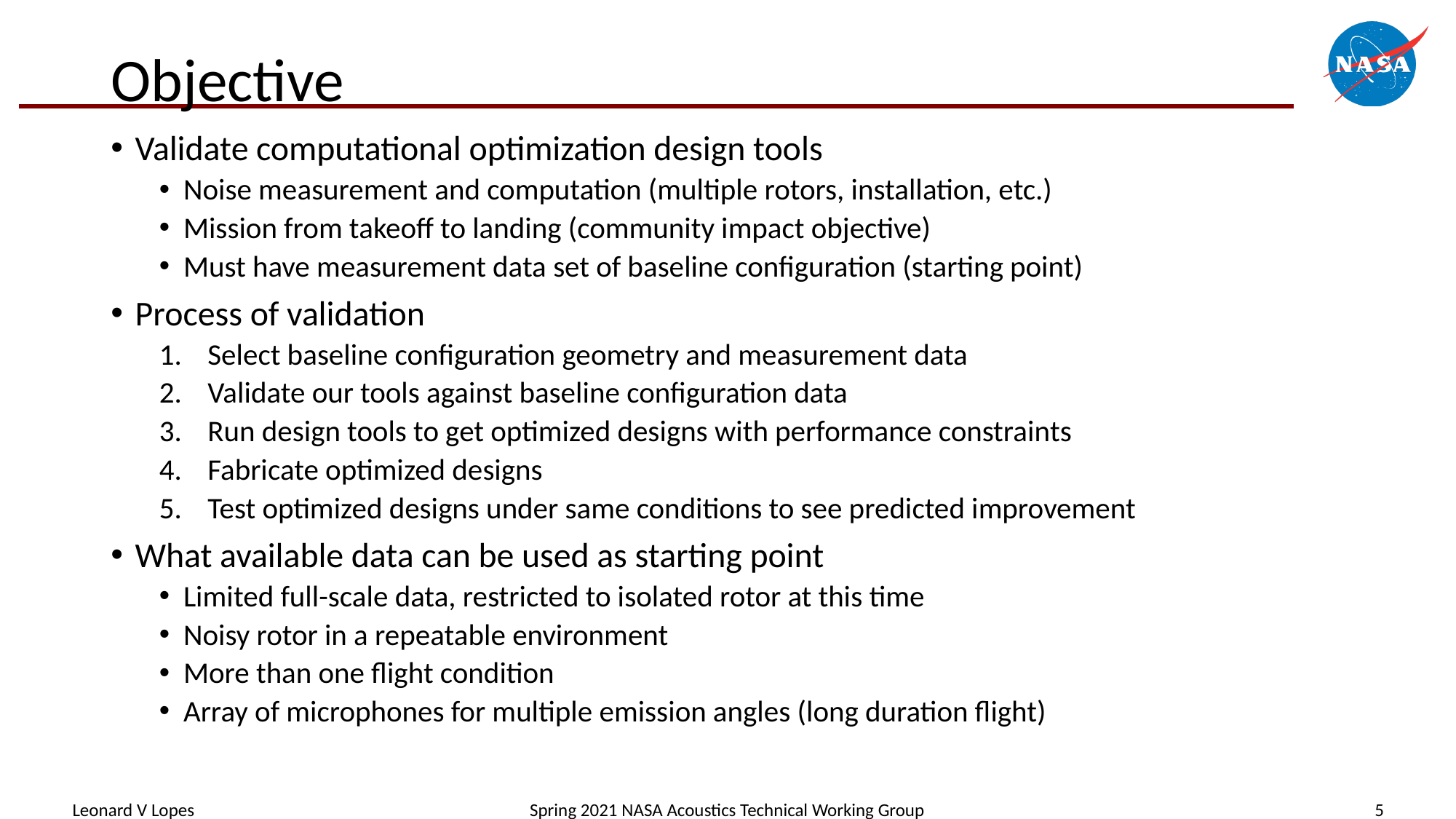

# Objective
Validate computational optimization design tools
Noise measurement and computation (multiple rotors, installation, etc.)
Mission from takeoff to landing (community impact objective)
Must have measurement data set of baseline configuration (starting point)
Process of validation
Select baseline configuration geometry and measurement data
Validate our tools against baseline configuration data
Run design tools to get optimized designs with performance constraints
Fabricate optimized designs
Test optimized designs under same conditions to see predicted improvement
What available data can be used as starting point
Limited full-scale data, restricted to isolated rotor at this time
Noisy rotor in a repeatable environment
More than one flight condition
Array of microphones for multiple emission angles (long duration flight)

Leonard V Lopes
Spring 2021 NASA Acoustics Technical Working Group
5